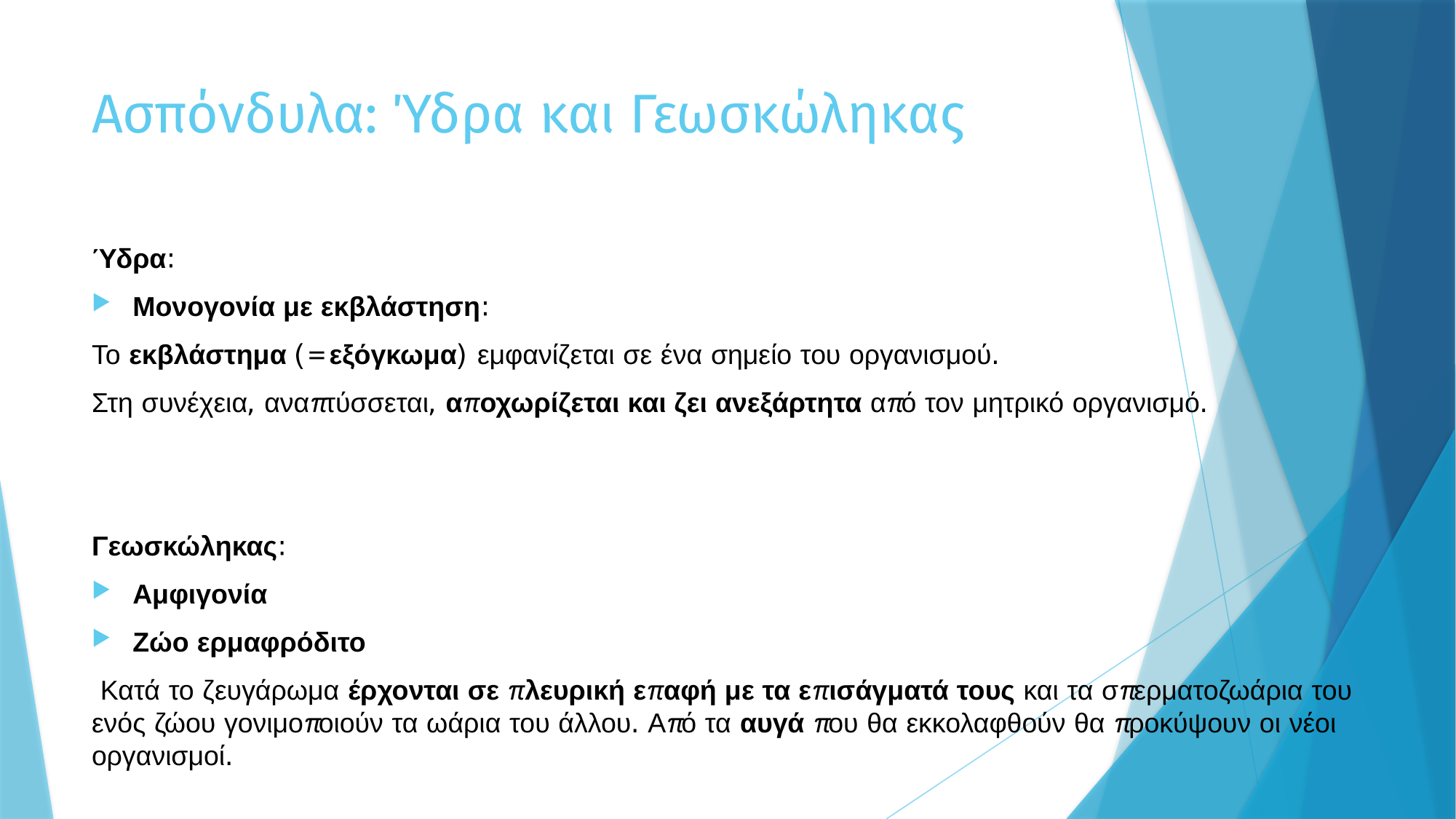

# Ασπόνδυλα: Ύδρα και Γεωσκώληκας
Ύδρα:
Μονογονία με εκβλάστηση:
Το εκβλάστημα (=εξόγκωμα) εμφανίζεται σε ένα σημείο του οργανισμού.
Στη συνέχεια, αναπτύσσεται, αποχωρίζεται και ζει ανεξάρτητα από τον μητρικό οργανισμό.

Γεωσκώληκας:
Αμφιγονία
Ζώο ερμαφρόδιτο
 Κατά το ζευγάρωμα έρχονται σε πλευρική επαφή με τα επισάγματά τους και τα σπερματοζωάρια του ενός ζώου γονιμοποιούν τα ωάρια του άλλου. Από τα αυγά που θα εκκολαφθούν θα προκύψουν οι νέοι οργανισμοί.